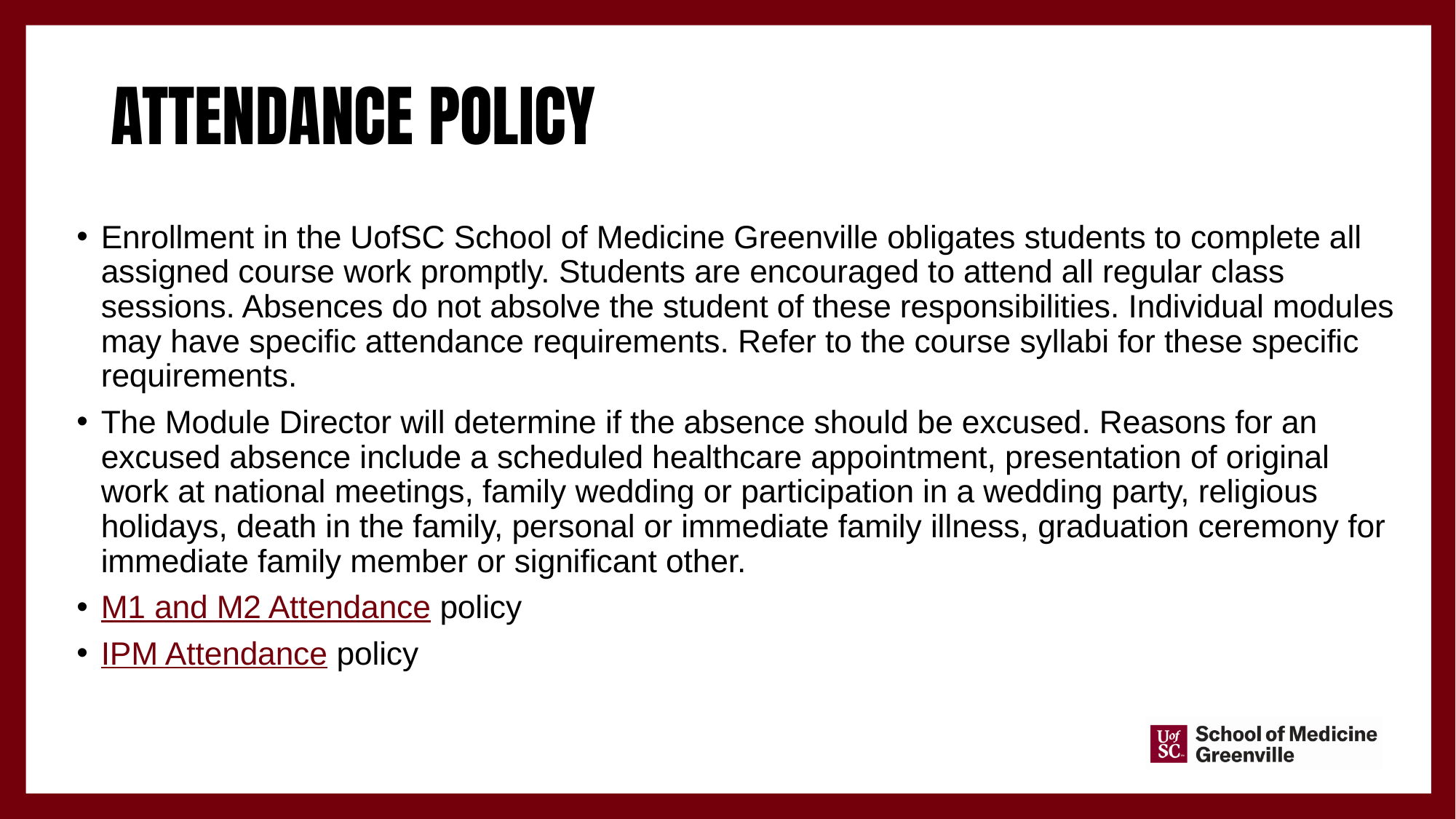

# Attendance Policy
Enrollment in the UofSC School of Medicine Greenville obligates students to complete all assigned course work promptly. Students are encouraged to attend all regular class sessions. Absences do not absolve the student of these responsibilities. Individual modules may have specific attendance requirements. Refer to the course syllabi for these specific requirements.
The Module Director will determine if the absence should be excused. Reasons for an excused absence include a scheduled healthcare appointment, presentation of original work at national meetings, family wedding or participation in a wedding party, religious holidays, death in the family, personal or immediate family illness, graduation ceremony for immediate family member or significant other.
M1 and M2 Attendance policy
IPM Attendance policy